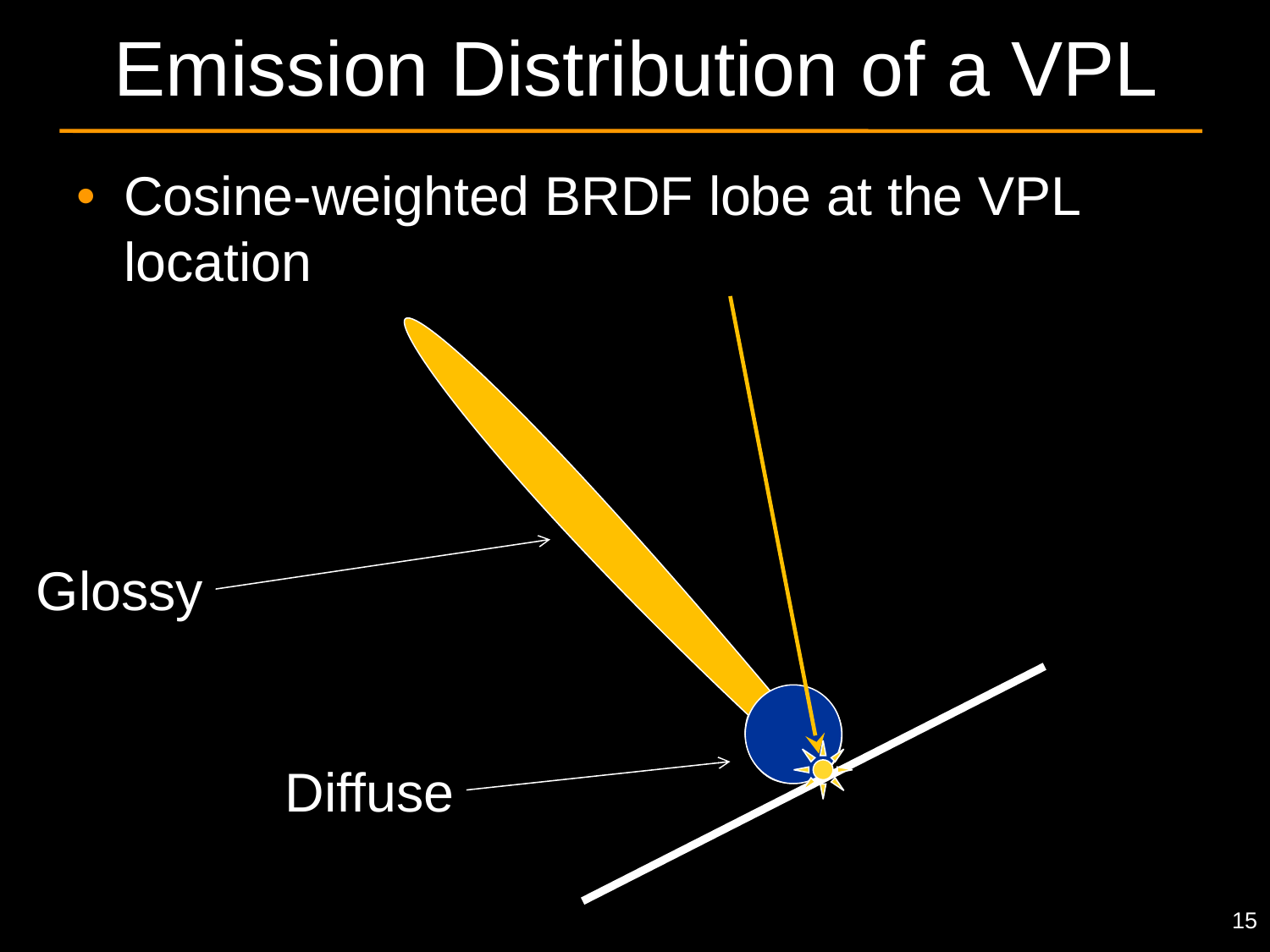

# Emission Distribution of a VPL
Cosine-weighted BRDF lobe at the VPL location

Glossy

Diffuse

15